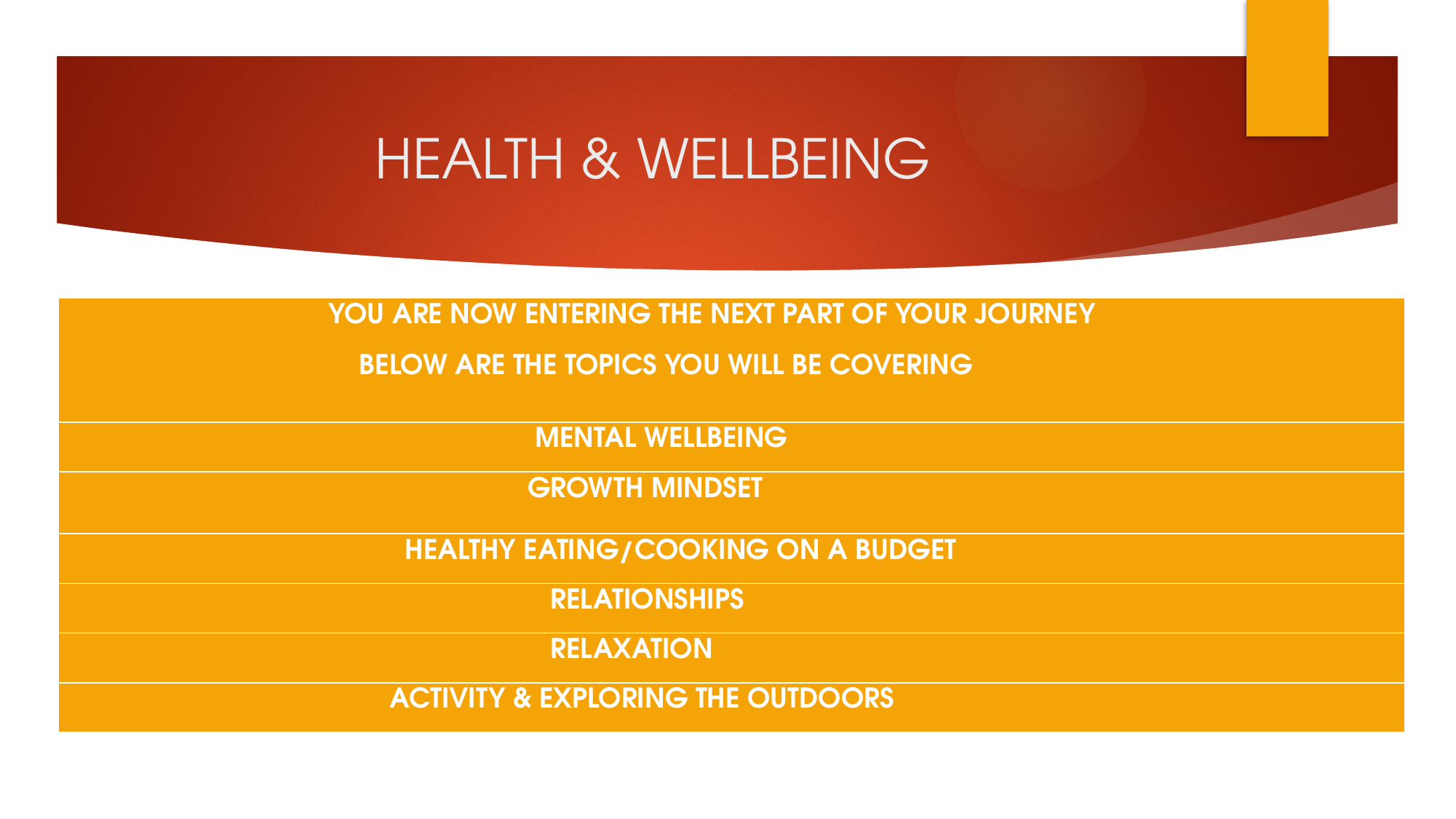

# HEALTH & WELLBEING
| YOU ARE NOW ENTERING THE NEXT PART OF YOUR JOURNEY BELOW ARE THE TOPICS YOU WILL BE COVERING |
| --- |
| MENTAL WELLBEING |
| GROWTH MINDSET |
| HEALTHY EATING/COOKING ON A BUDGET |
| RELATIONSHIPS |
| RELAXATION |
| ACTIVITY & EXPLORING THE OUTDOORS |